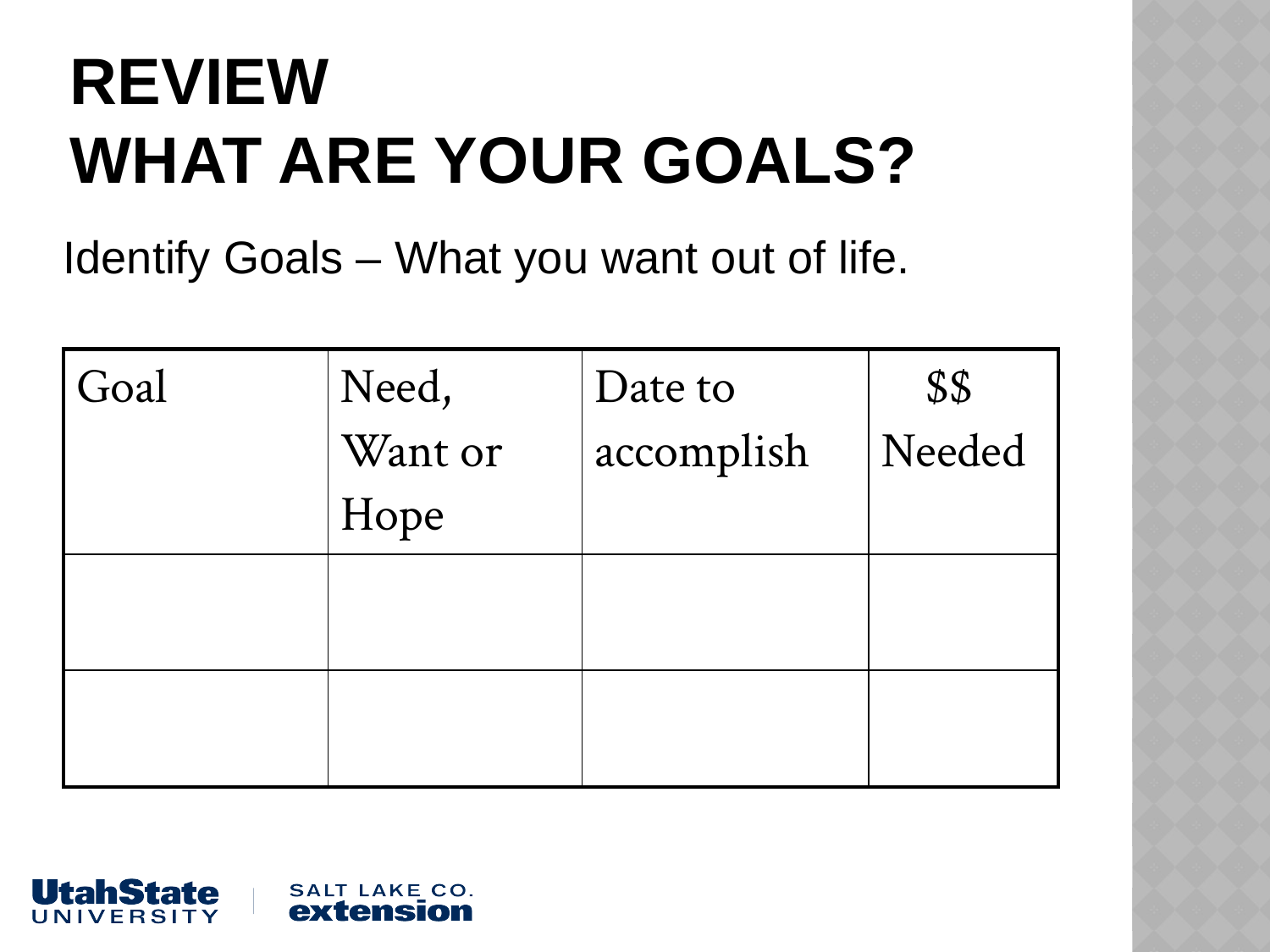

# Review WHAT ARE YOUR GOALS?
	 Identify Goals – What you want out of life.

| Goal | Need, Want or Hope | Date to accomplish | $$ Needed |
| --- | --- | --- | --- |
|  |  |  |  |
|  |  |  |  |